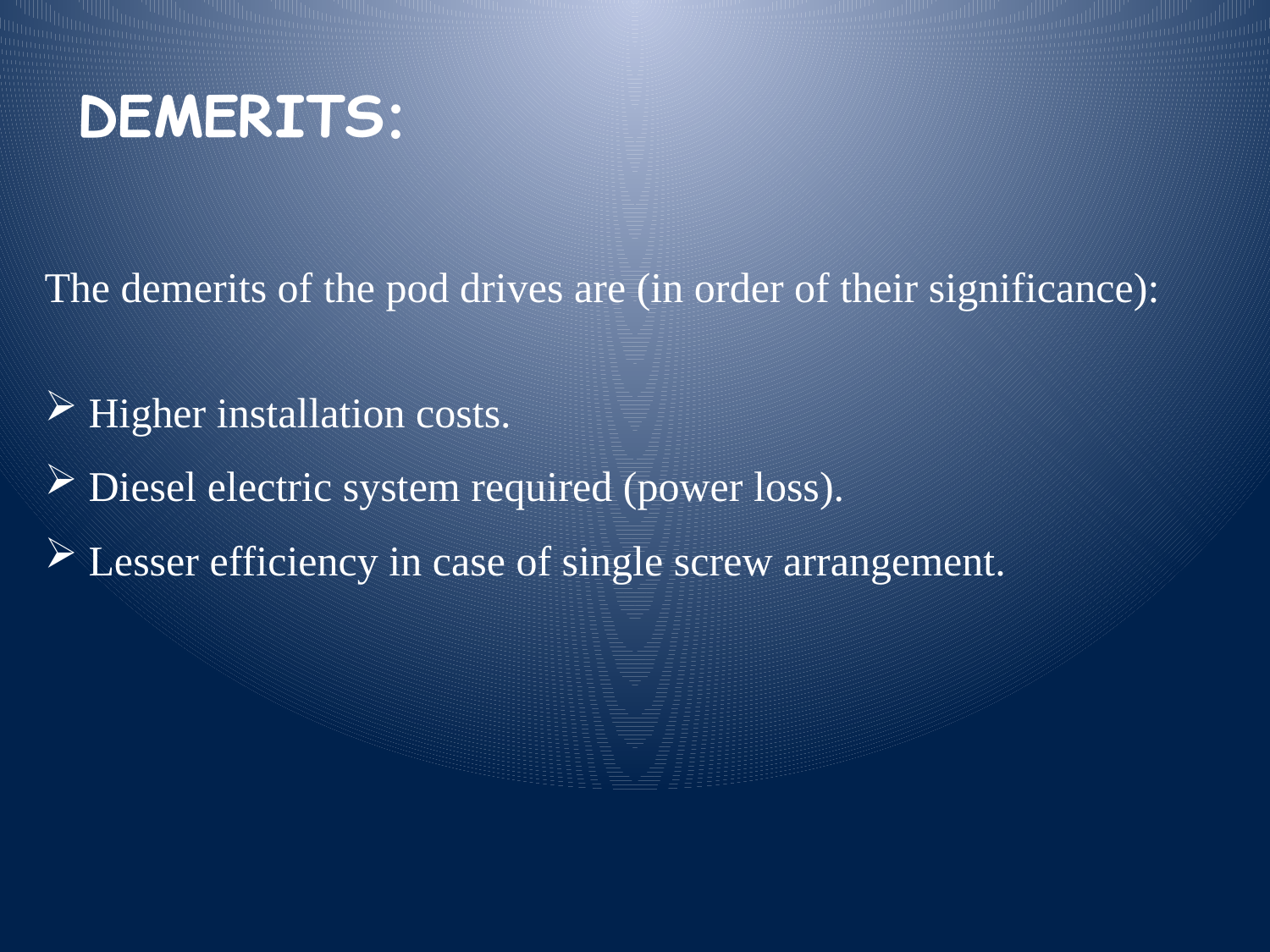

Demerits:

The demerits of the pod drives are (in order of their significance):

 Higher installation costs.

 Diesel electric system required (power loss).

 Lesser efficiency in case of single screw arrangement.